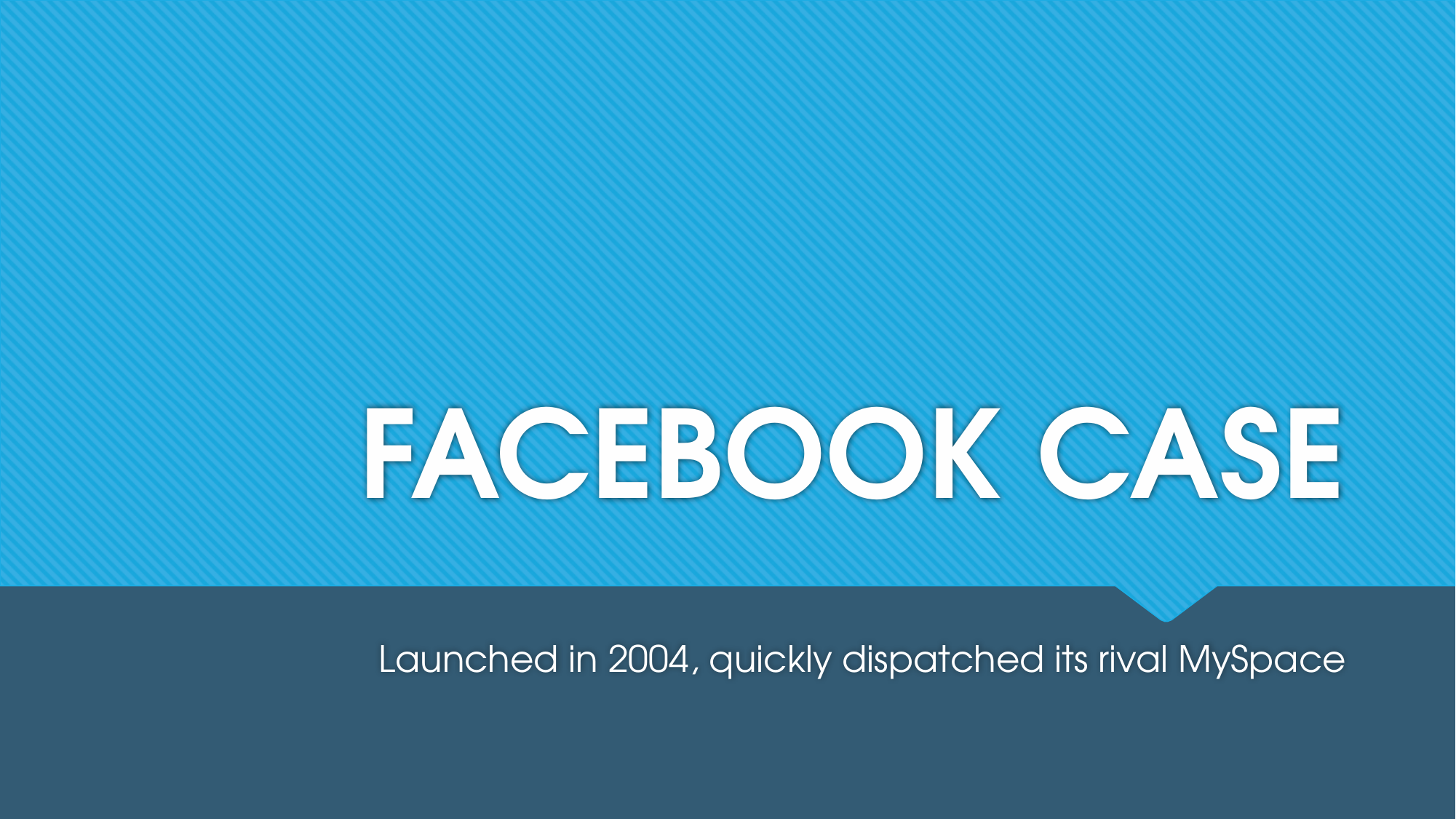

# FACEBOOK CASE
Launched in 2004, quickly dispatched its rival MySpace